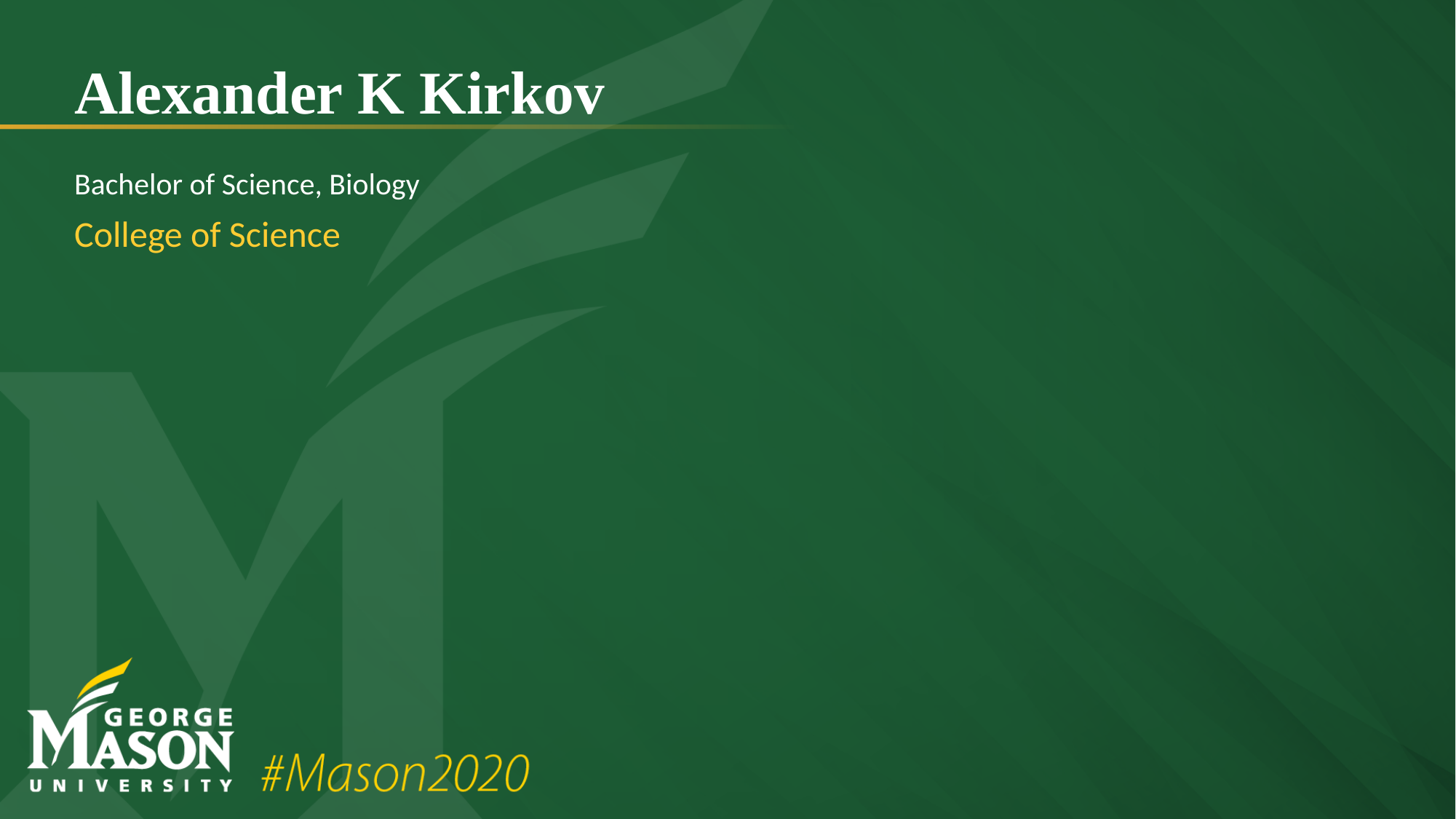

# Alexander K Kirkov
Bachelor of Science, Biology
College of Science